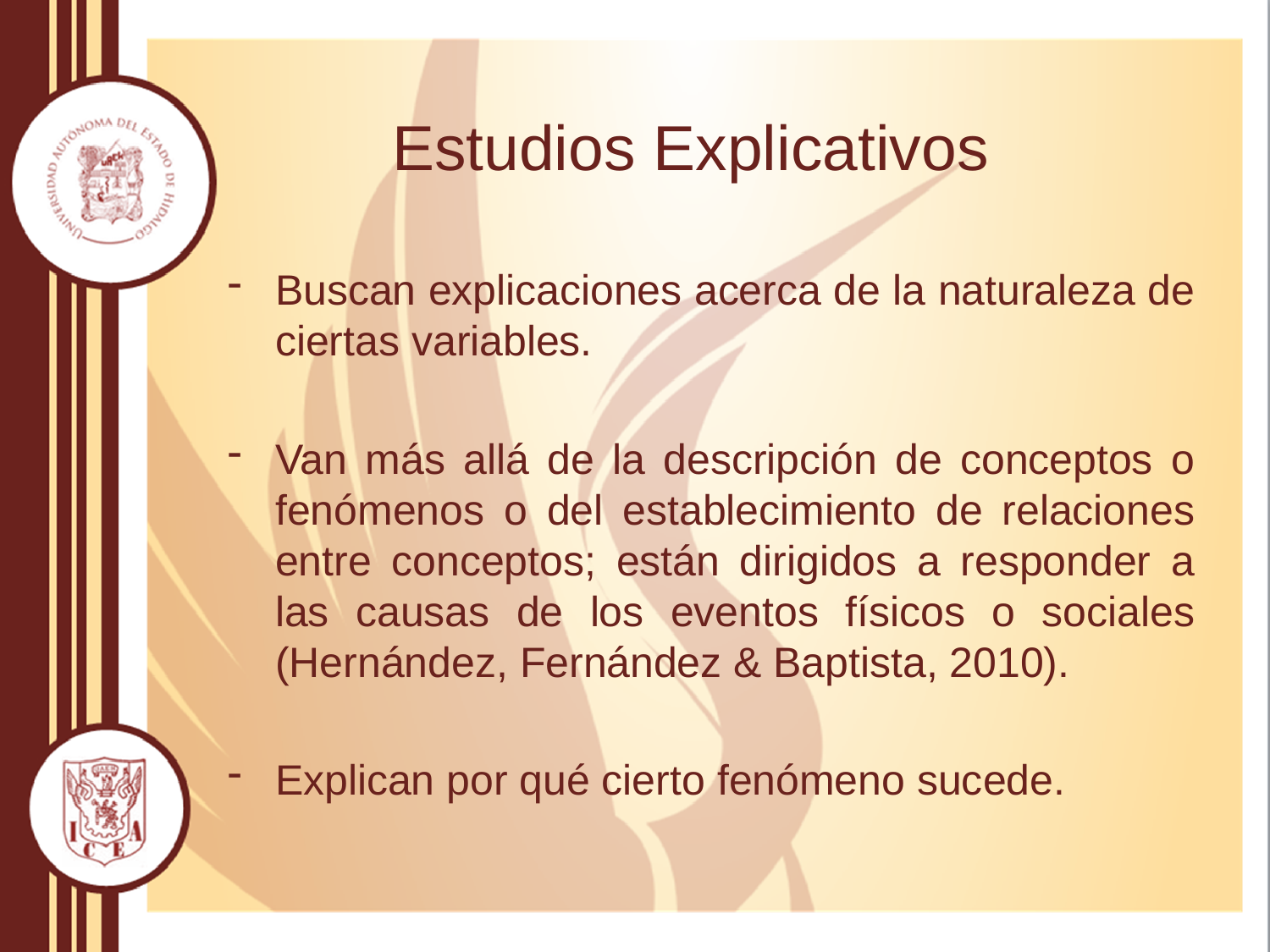

# Estudios Explicativos
Buscan explicaciones acerca de la naturaleza de ciertas variables.

Van más allá de la descripción de conceptos o fenómenos o del establecimiento de relaciones entre conceptos; están dirigidos a responder a las causas de los eventos físicos o sociales (Hernández, Fernández & Baptista, 2010).

Explican por qué cierto fenómeno sucede.